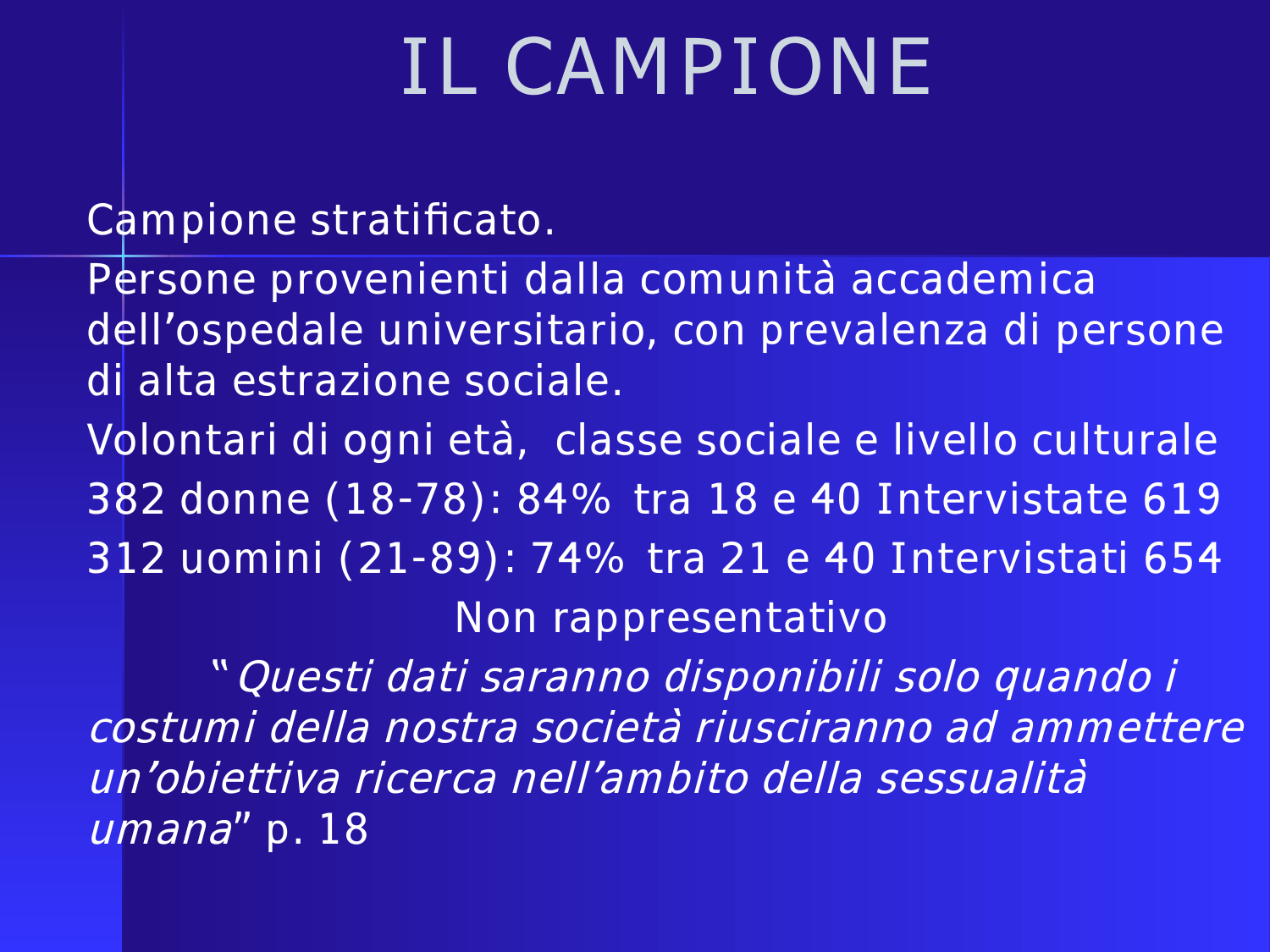

# IL CAMPIONE
Campione stratificato.
Persone provenienti dalla comunità accademica dell’ospedale universitario, con prevalenza di persone di alta estrazione sociale.
Volontari di ogni età,  classe sociale e livello culturale
382 donne (18-78): 84% tra 18 e 40 Intervistate 619
312 uomini (21-89): 74% tra 21 e 40 Intervistati 654
Non rappresentativo
	“Questi dati saranno disponibili solo quando i costumi della nostra società riusciranno ad ammettere un’obiettiva ricerca nell’ambito della sessualità umana” p. 18